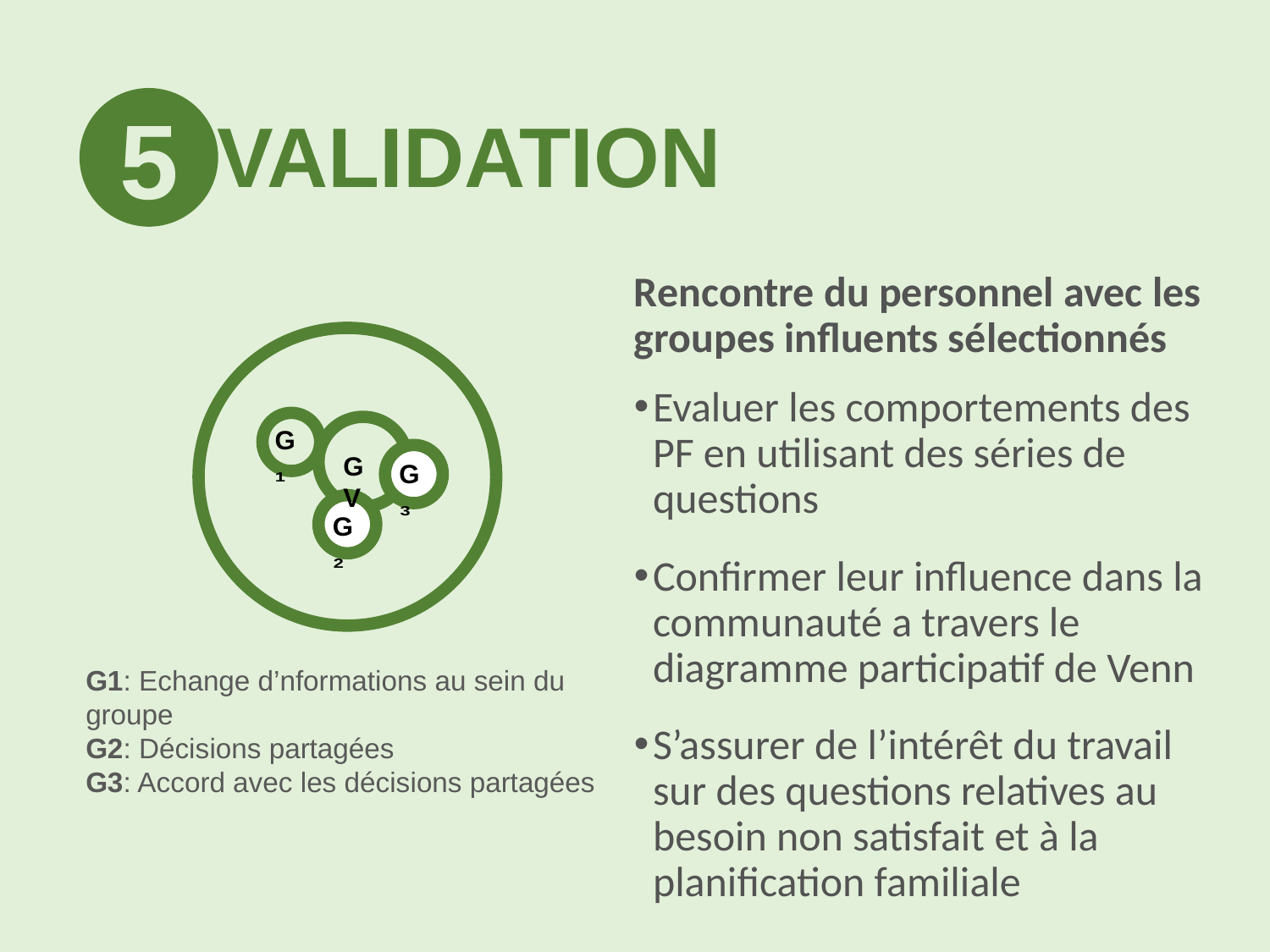

VALIDATION
5

G₂
G₃
G₁
GV
G1: Echange d’nformations au sein du groupe
G2: Décisions partagées
G3: Accord avec les décisions partagées
Rencontre du personnel avec les groupes influents sélectionnés
Evaluer les comportements des PF en utilisant des séries de questions
Confirmer leur influence dans la communauté a travers le diagramme participatif de Venn
S’assurer de l’intérêt du travail sur des questions relatives au besoin non satisfait et à la planification familiale